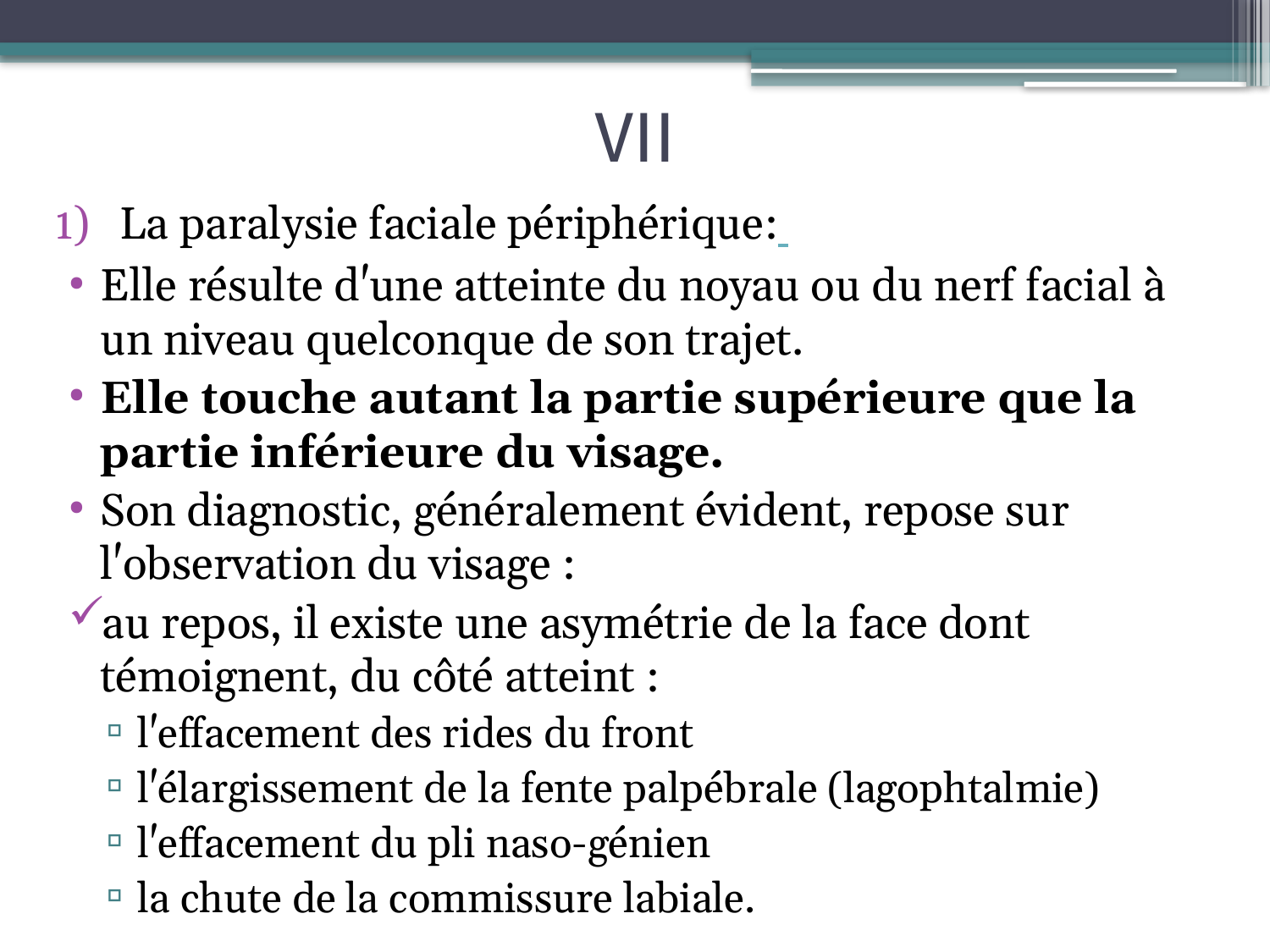

# VII
La paralysie faciale périphérique:
Elle résulte d'une atteinte du noyau ou du nerf facial à un niveau quelconque de son trajet.
Elle touche autant la partie supérieure que la partie inférieure du visage.
Son diagnostic, généralement évident, repose sur l'observation du visage :
au repos, il existe une asymétrie de la face dont témoignent, du côté atteint :
l'effacement des rides du front
l'élargissement de la fente palpébrale (lagophtalmie)
l'effacement du pli naso-génien
la chute de la commissure labiale.